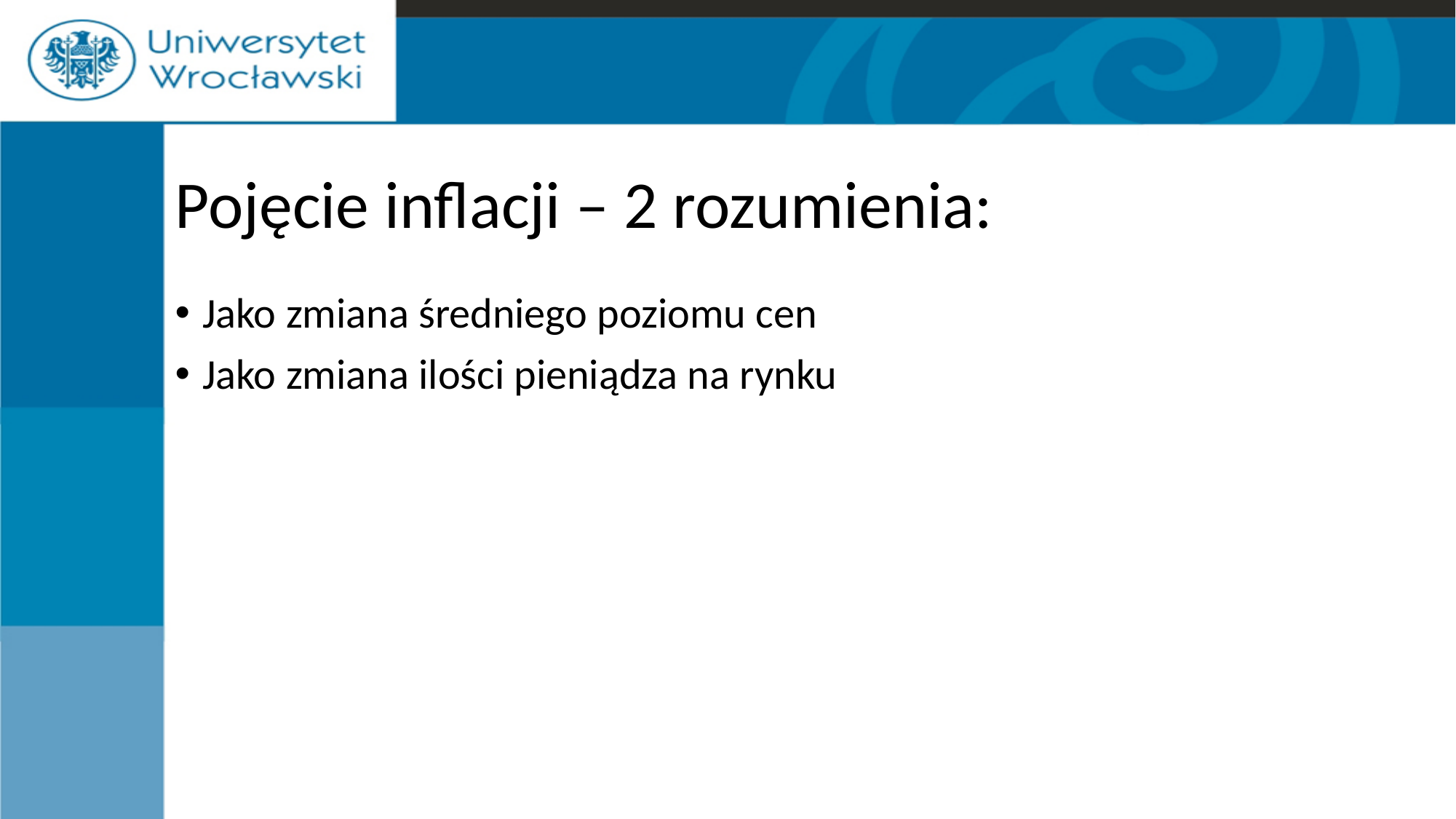

# Pojęcie inflacji – 2 rozumienia:
Jako zmiana średniego poziomu cen
Jako zmiana ilości pieniądza na rynku